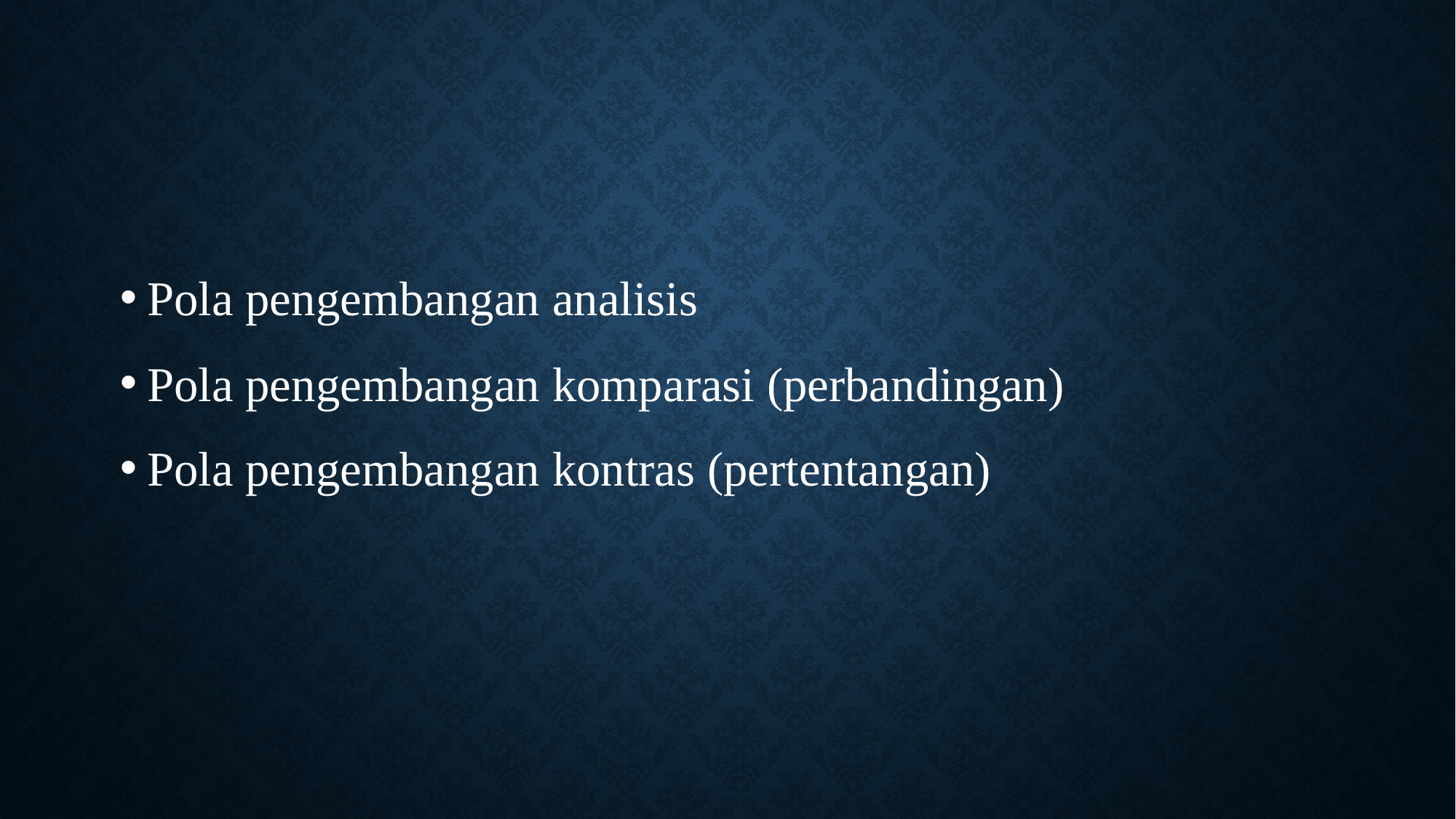

Pola pengembangan analisis
Pola pengembangan komparasi (perbandingan)
Pola pengembangan kontras (pertentangan)